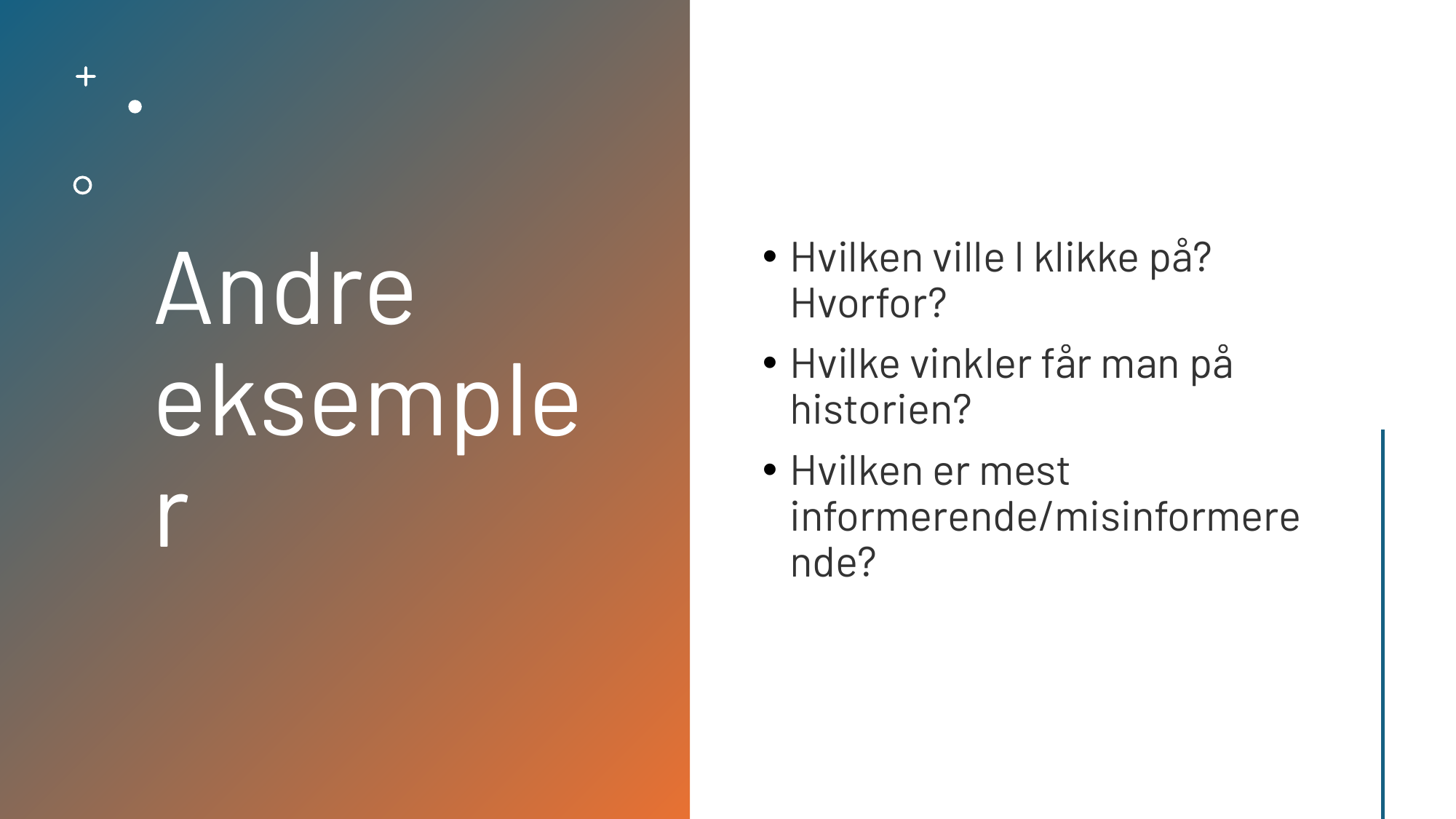

# Andre eksempler
Hvilken ville I klikke på? Hvorfor?
Hvilke vinkler får man på historien?
Hvilken er mest informerende/misinformerende?